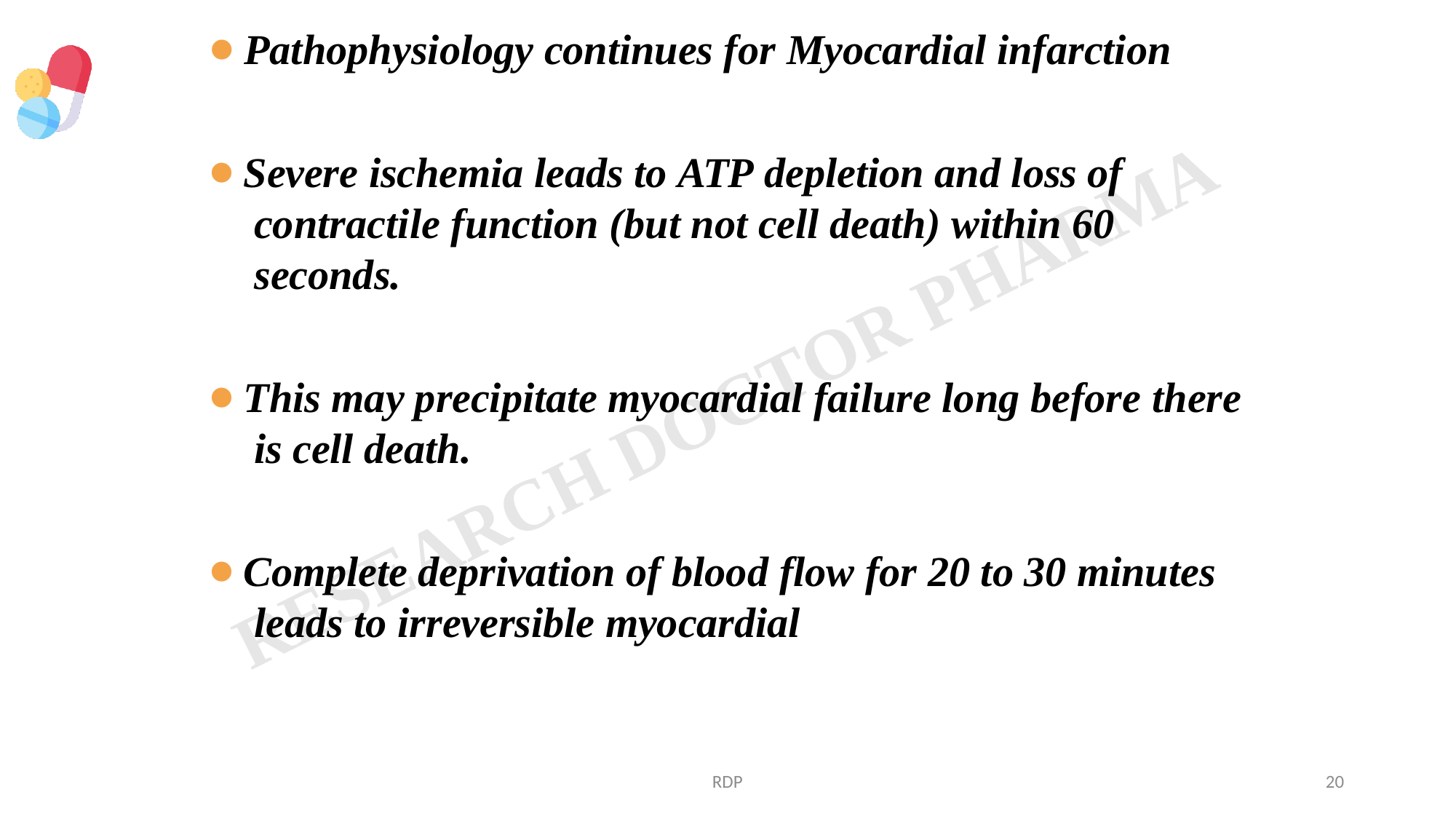

Pathophysiology continues for Myocardial infarction

Severe ischemia leads to ATP depletion and loss of  contractile function (but not cell death) within 60  seconds.

This may precipitate myocardial failure long before there  is cell death.

Complete deprivation of blood flow for 20 to 30 minutes  leads to irreversible myocardial injury
RDP
20